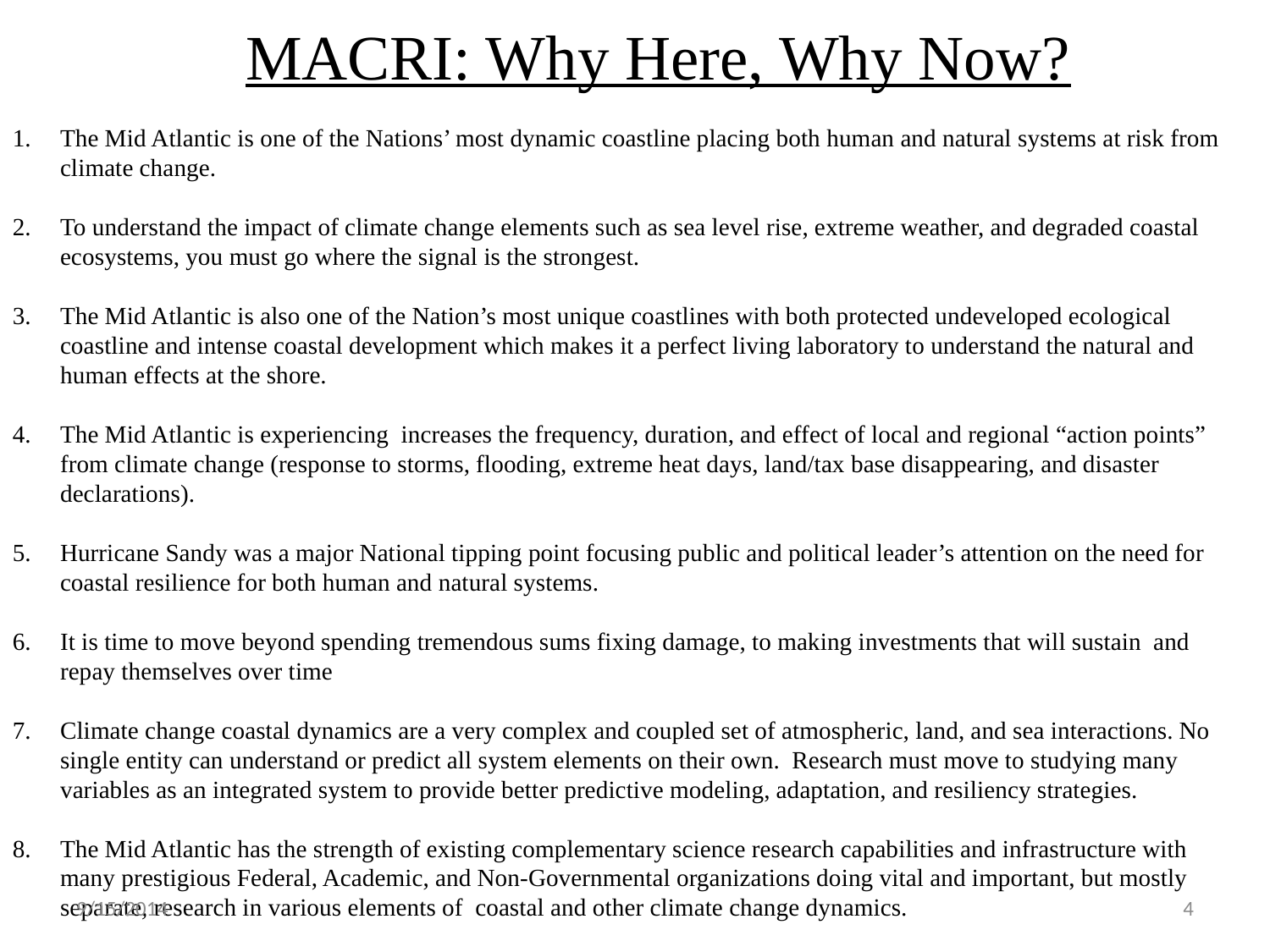

MACRI: Why Here, Why Now?
The Mid Atlantic is one of the Nations’ most dynamic coastline placing both human and natural systems at risk from climate change.

To understand the impact of climate change elements such as sea level rise, extreme weather, and degraded coastal ecosystems, you must go where the signal is the strongest.

The Mid Atlantic is also one of the Nation’s most unique coastlines with both protected undeveloped ecological      coastline and intense coastal development which makes it a perfect living laboratory to understand the natural and human effects at the shore.

The Mid Atlantic is experiencing  increases the frequency, duration, and effect of local and regional “action points” from climate change (response to storms, flooding, extreme heat days, land/tax base disappearing, and disaster declarations).

Hurricane Sandy was a major National tipping point focusing public and political leader’s attention on the need for coastal resilience for both human and natural systems.

It is time to move beyond spending tremendous sums fixing damage, to making investments that will sustain  and repay themselves over time

Climate change coastal dynamics are a very complex and coupled set of atmospheric, land, and sea interactions. No single entity can understand or predict all system elements on their own.  Research must move to studying many variables as an integrated system to provide better predictive modeling, adaptation, and resiliency strategies.

The Mid Atlantic has the strength of existing complementary science research capabilities and infrastructure with many prestigious Federal, Academic, and Non-Governmental organizations doing vital and important, but mostly separate, research in various elements of  coastal and other climate change dynamics.

9/15/2014

4